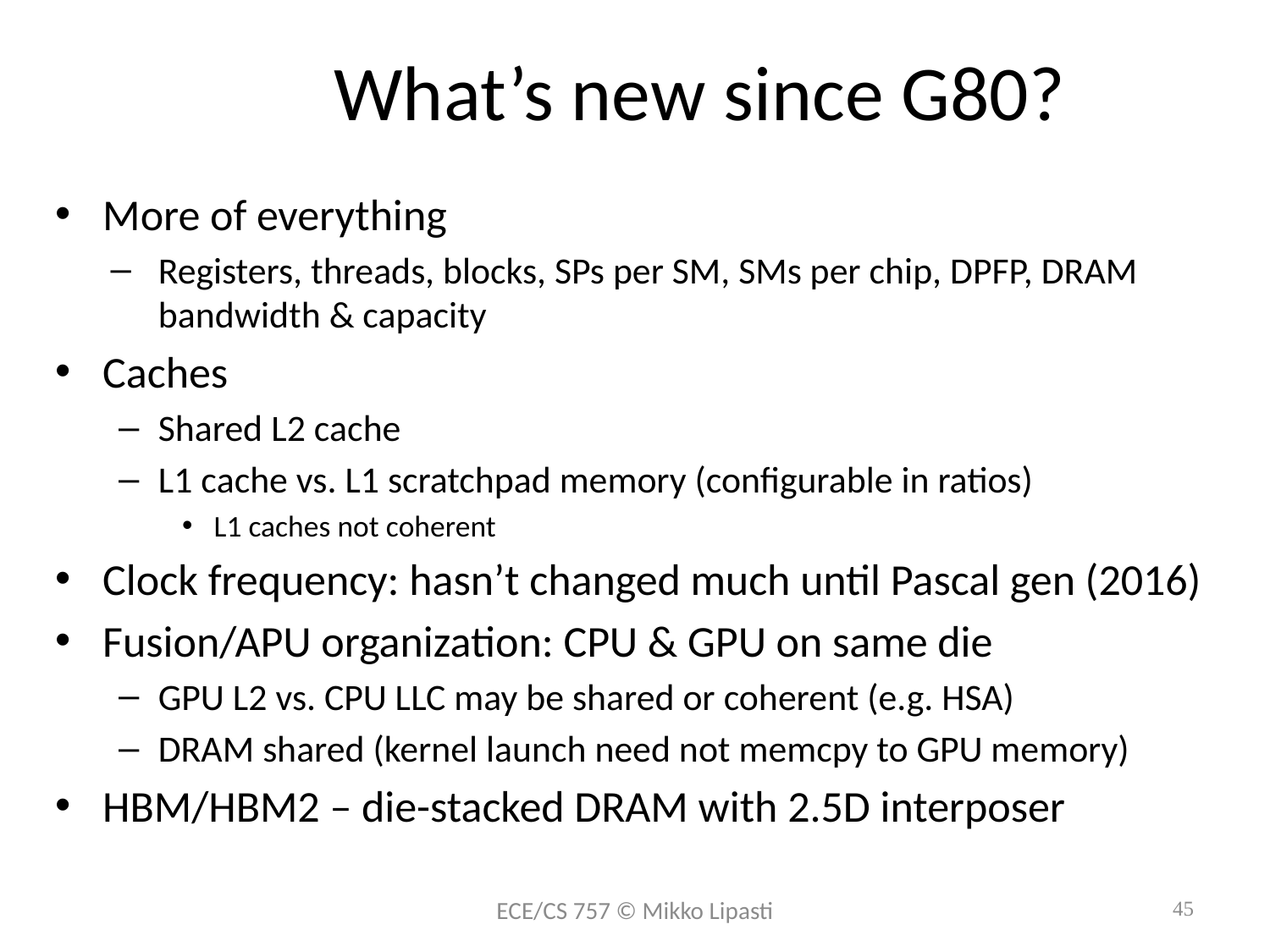

# What’s new since G80?
More of everything
Registers, threads, blocks, SPs per SM, SMs per chip, DPFP, DRAM bandwidth & capacity
Caches
Shared L2 cache
L1 cache vs. L1 scratchpad memory (configurable in ratios)
L1 caches not coherent
Clock frequency: hasn’t changed much until Pascal gen (2016)
Fusion/APU organization: CPU & GPU on same die
GPU L2 vs. CPU LLC may be shared or coherent (e.g. HSA)
DRAM shared (kernel launch need not memcpy to GPU memory)
HBM/HBM2 – die-stacked DRAM with 2.5D interposer
ECE/CS 757 © Mikko Lipasti
45